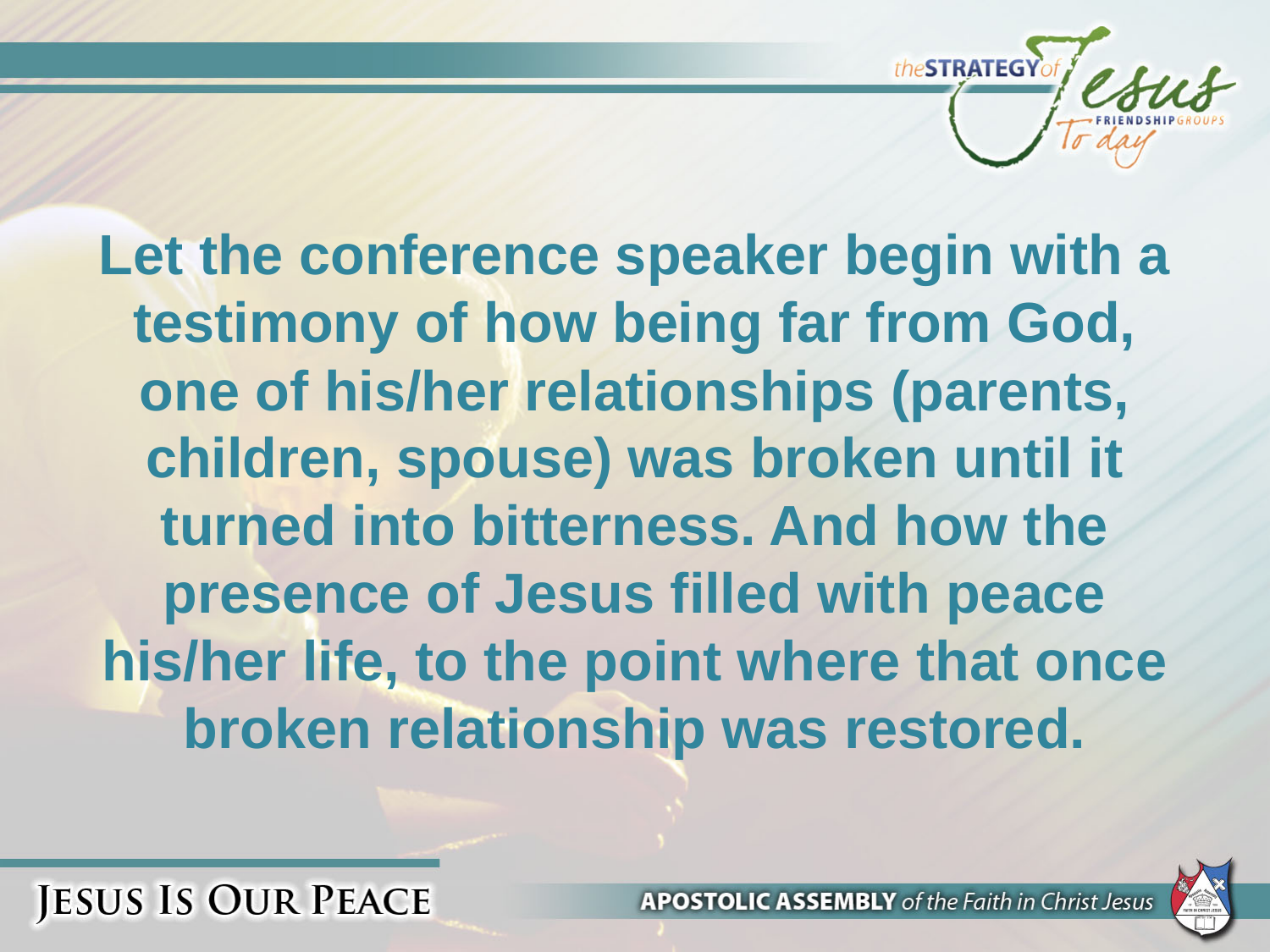

# Let the conference speaker begin with a testimony of how being far from God, one of his/her relationships (parents, children, spouse) was broken until it turned into bitterness. And how the presence of Jesus filled with peace his/her life, to the point where that once broken relationship was restored.